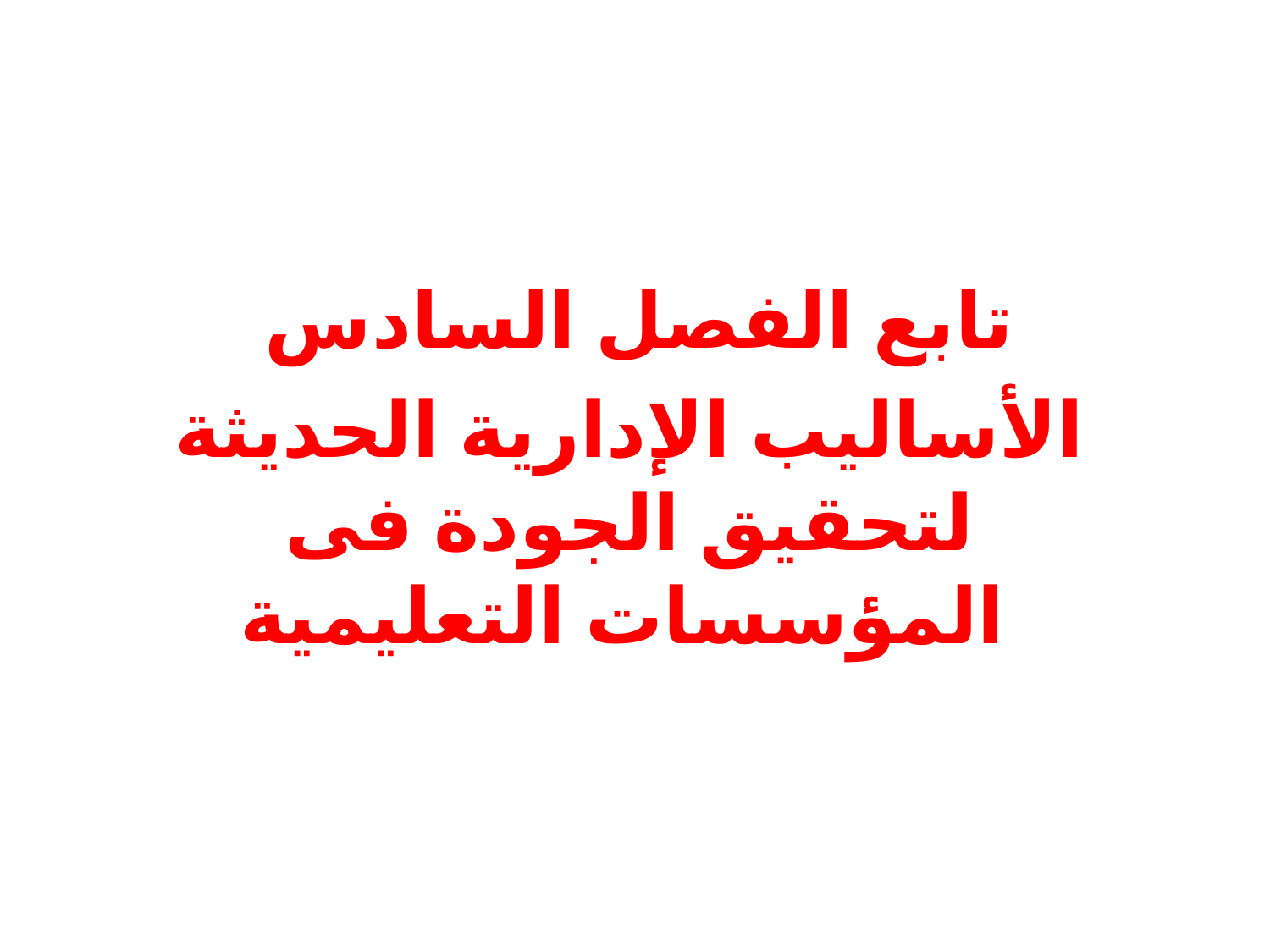

تابع الفصل السادس
الأساليب الإدارية الحديثة لتحقيق الجودة فى المؤسسات التعليمية